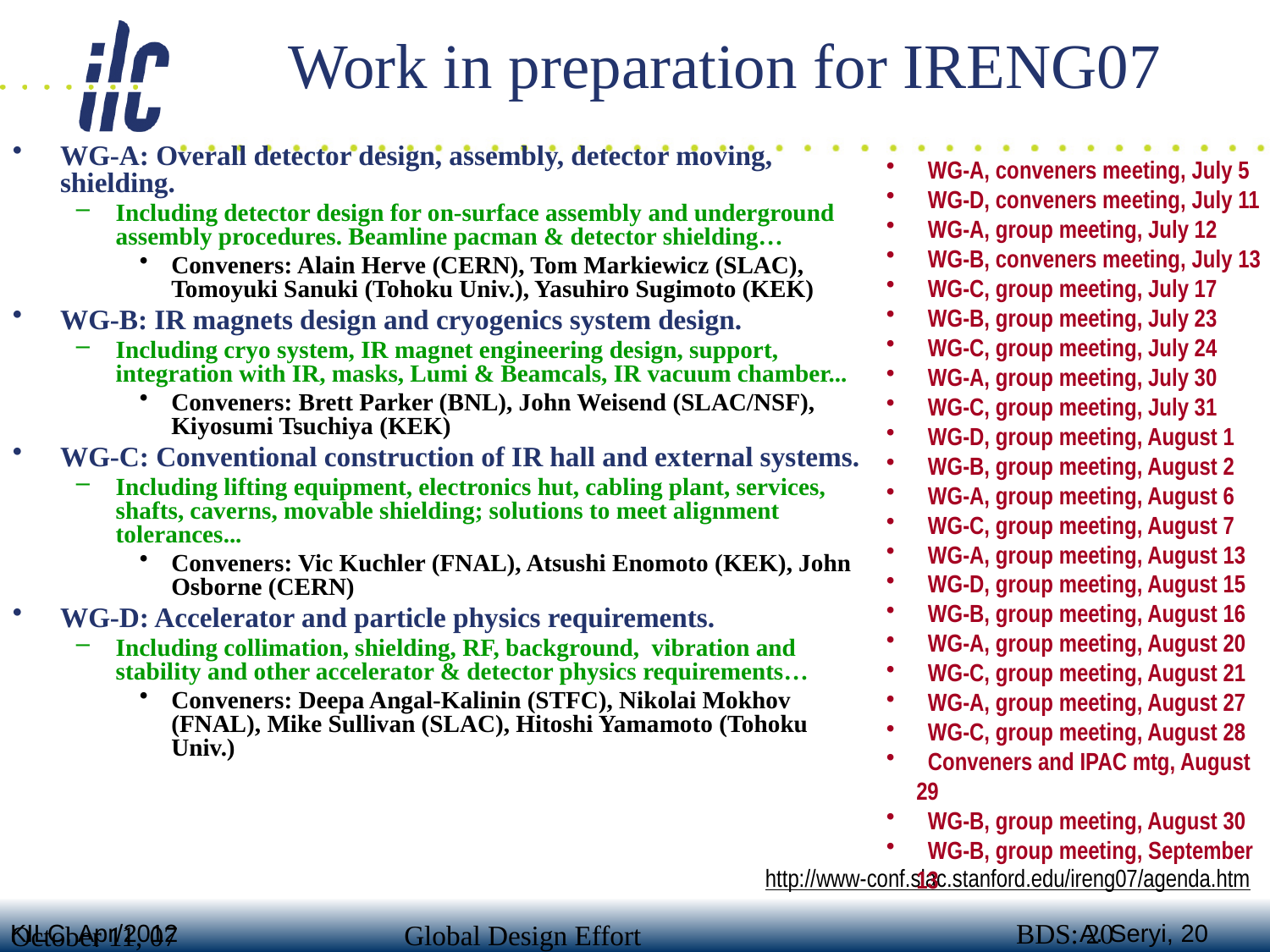

Work in preparation for IRENG07
WG-A: Overall detector design, assembly, detector moving, shielding.
Including detector design for on-surface assembly and underground assembly procedures. Beamline pacman & detector shielding…
Conveners: Alain Herve (CERN), Tom Markiewicz (SLAC), Tomoyuki Sanuki (Tohoku Univ.), Yasuhiro Sugimoto (KEK)
WG-B: IR magnets design and cryogenics system design.
Including cryo system, IR magnet engineering design, support, integration with IR, masks, Lumi & Beamcals, IR vacuum chamber...
Conveners: Brett Parker (BNL), John Weisend (SLAC/NSF), Kiyosumi Tsuchiya (KEK)
WG-C: Conventional construction of IR hall and external systems.
Including lifting equipment, electronics hut, cabling plant, services, shafts, caverns, movable shielding; solutions to meet alignment tolerances...
Conveners: Vic Kuchler (FNAL), Atsushi Enomoto (KEK), John Osborne (CERN)
WG-D: Accelerator and particle physics requirements.
Including collimation, shielding, RF, background,  vibration and stability and other accelerator & detector physics requirements…
Conveners: Deepa Angal-Kalinin (STFC), Nikolai Mokhov (FNAL), Mike Sullivan (SLAC), Hitoshi Yamamoto (Tohoku Univ.)
  WG-A, conveners meeting, July 5
  WG-D, conveners meeting, July 11
  WG-A, group meeting, July 12
  WG-B, conveners meeting, July 13
  WG-C, group meeting, July 17
  WG-B, group meeting, July 23
  WG-C, group meeting, July 24
  WG-A, group meeting, July 30
  WG-C, group meeting, July 31
  WG-D, group meeting, August 1
  WG-B, group meeting, August 2
  WG-A, group meeting, August 6
  WG-C, group meeting, August 7
  WG-A, group meeting, August 13
  WG-D, group meeting, August 15
  WG-B, group meeting, August 16
  WG-A, group meeting, August 20
  WG-C, group meeting, August 21
  WG-A, group meeting, August 27
  WG-C, group meeting, August 28
  Conveners and IPAC mtg, August 29
  WG-B, group meeting, August 30
  WG-B, group meeting, September 13
http://www-conf.slac.stanford.edu/ireng07/agenda.htm
BDS: 20
Global Design Effort
October 11, 07